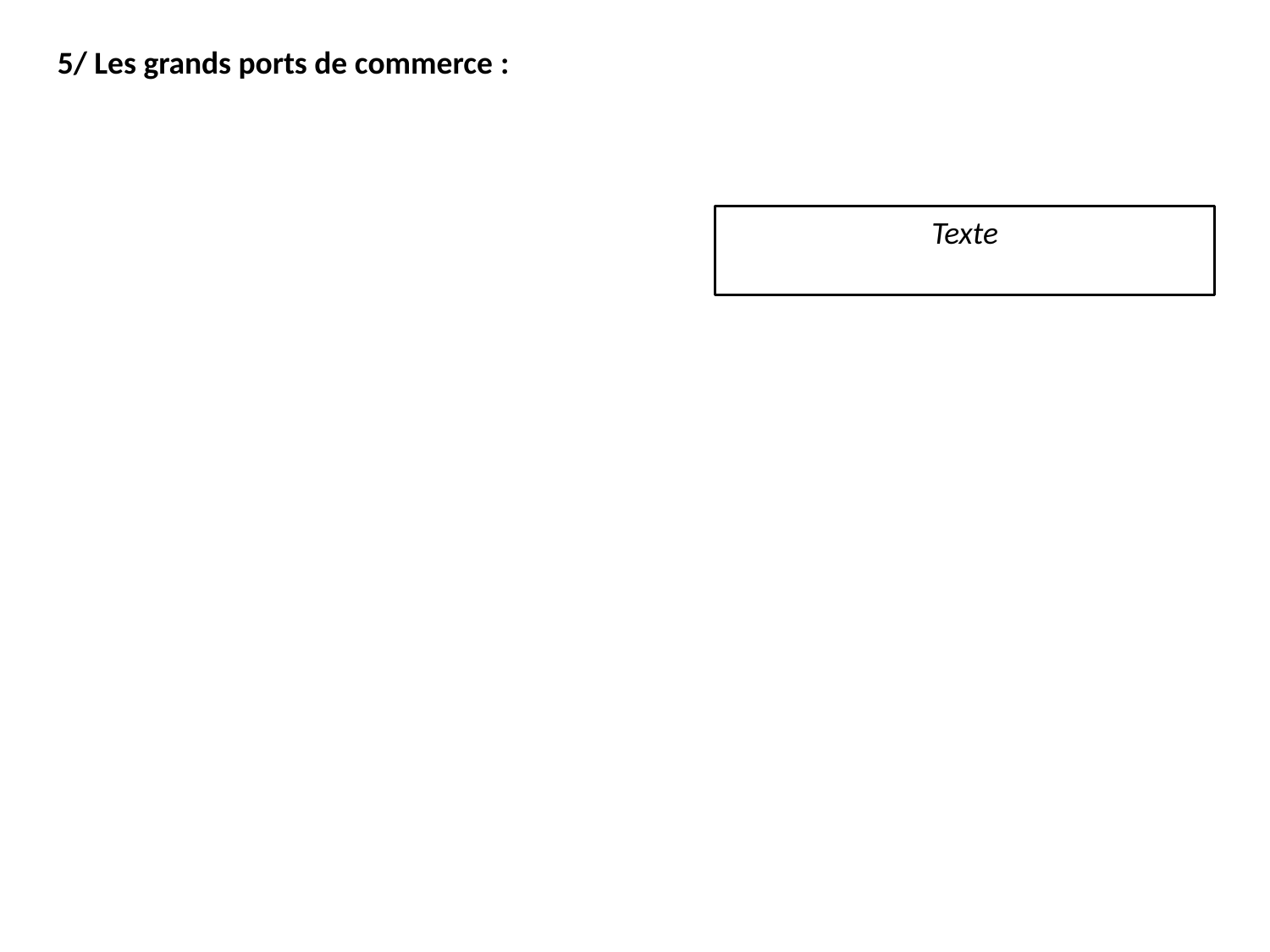

5/ Les grands ports de commerce :
Texte